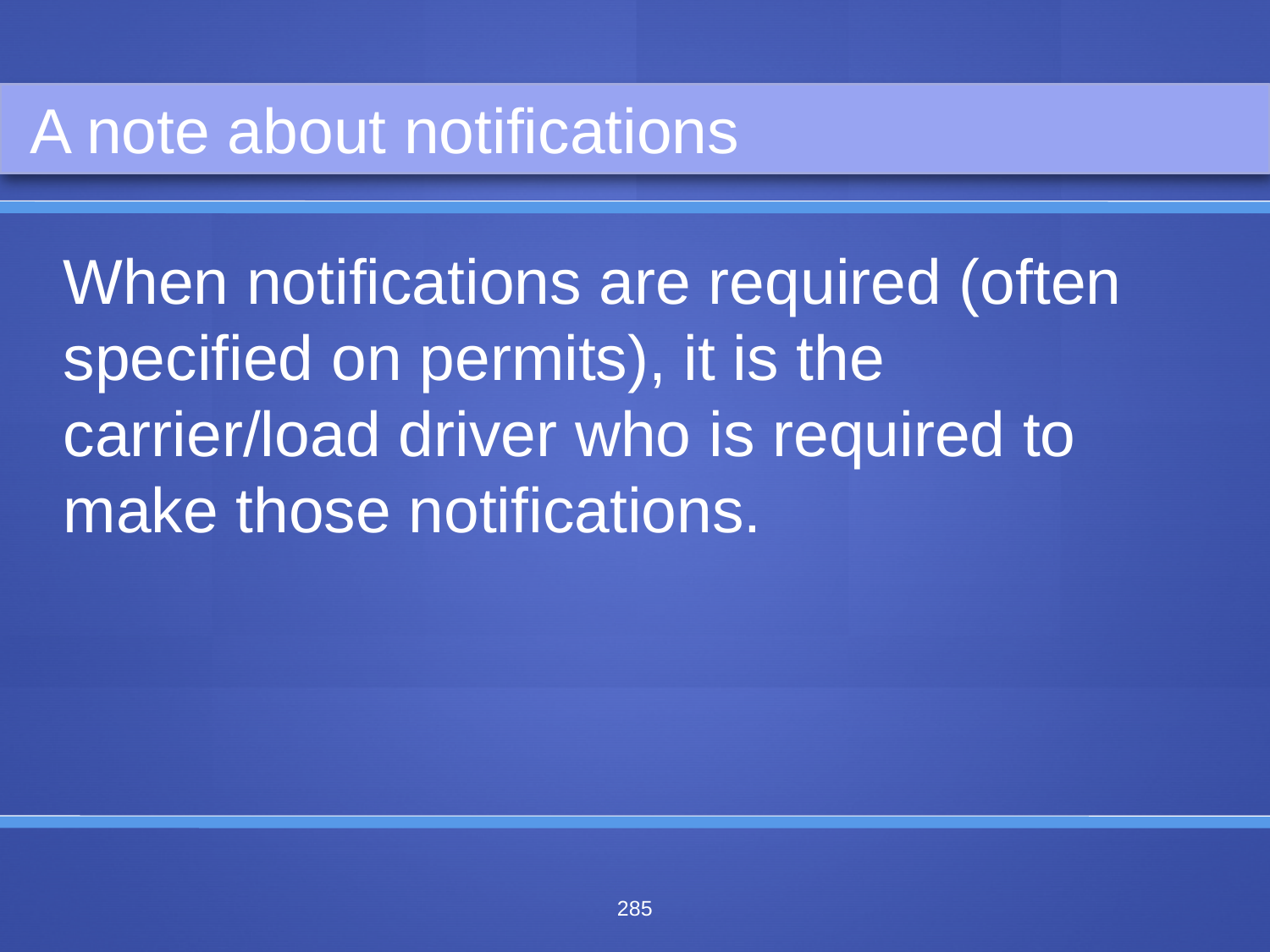

A note about notifications
When notifications are required (often specified on permits), it is the carrier/load driver who is required to make those notifications.

285